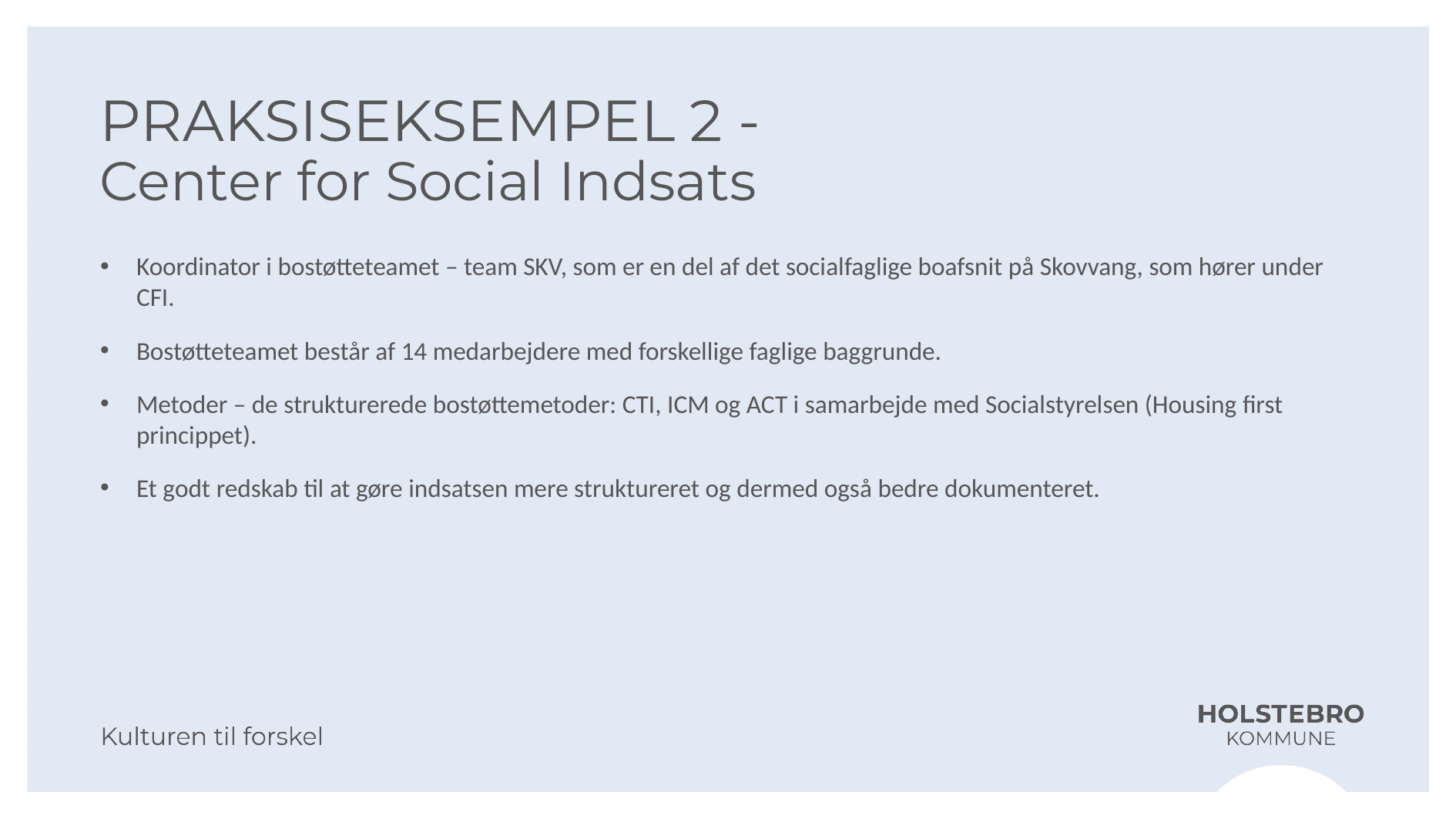

# PRAKSISEKSEMPEL 2 - Center for Social Indsats
Koordinator i bostøtteteamet – team SKV, som er en del af det socialfaglige boafsnit på Skovvang, som hører under CFI.
Bostøtteteamet består af 14 medarbejdere med forskellige faglige baggrunde.
Metoder – de strukturerede bostøttemetoder: CTI, ICM og ACT i samarbejde med Socialstyrelsen (Housing first princippet).
Et godt redskab til at gøre indsatsen mere struktureret og dermed også bedre dokumenteret.